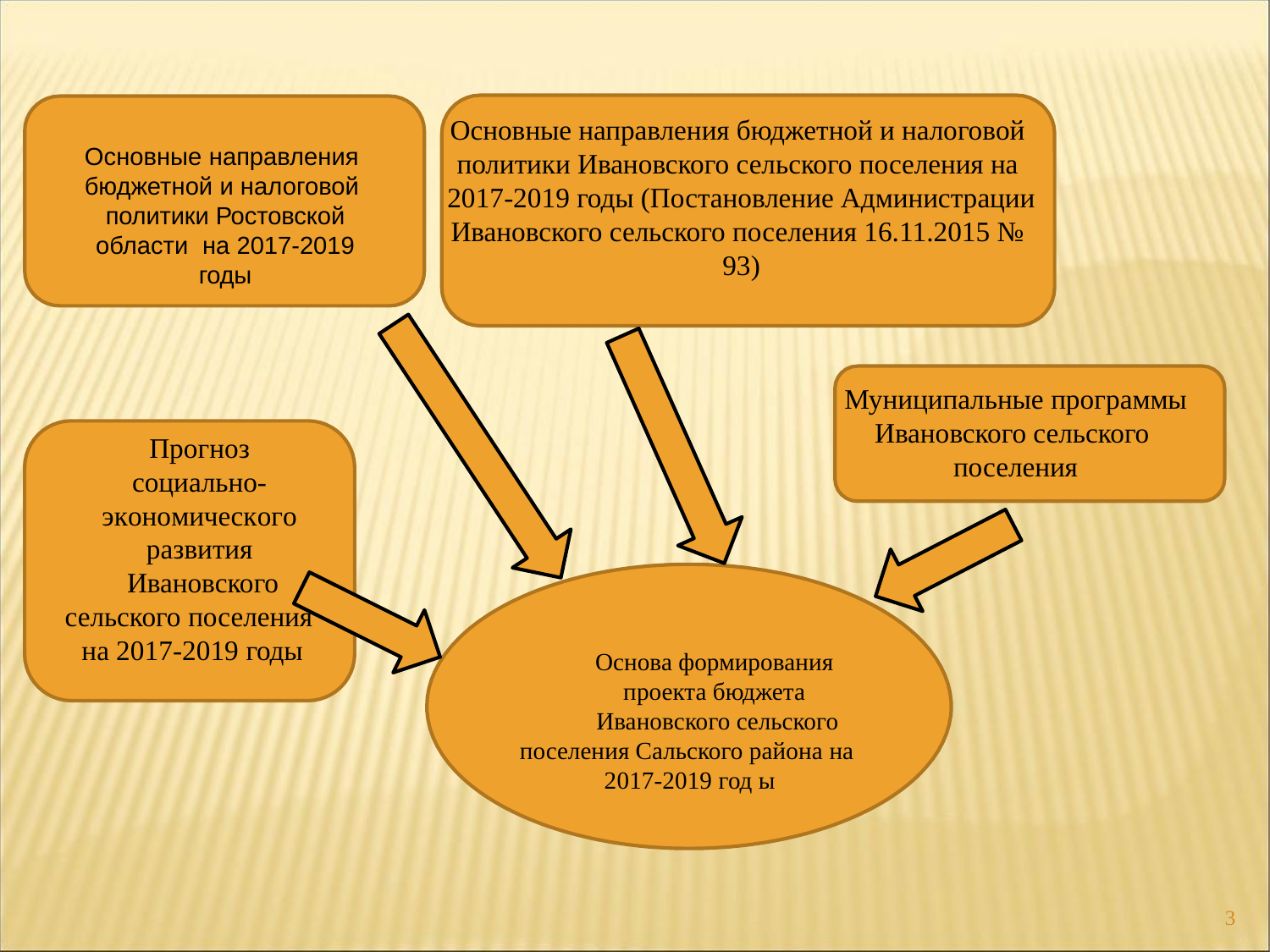

Основные направления бюджетной и налоговой  политики Ивановского сельского поселения на  2017-2019 годы (Постановление Администрации Ивановского сельского поселения 16.11.2015 №  93)
Основные направления  бюджетной и налоговой  политики Ростовской области  на 2017-2019 годы

Муниципальные программы Ивановского сельского  поселения

Прогноз  социально-  экономического  развития  Ивановского
сельского поселения  на 2017-2019 годы

Основа формирования  проекта бюджета  Ивановского сельского
поселения Сальского района на  2017-2019 год ы
3